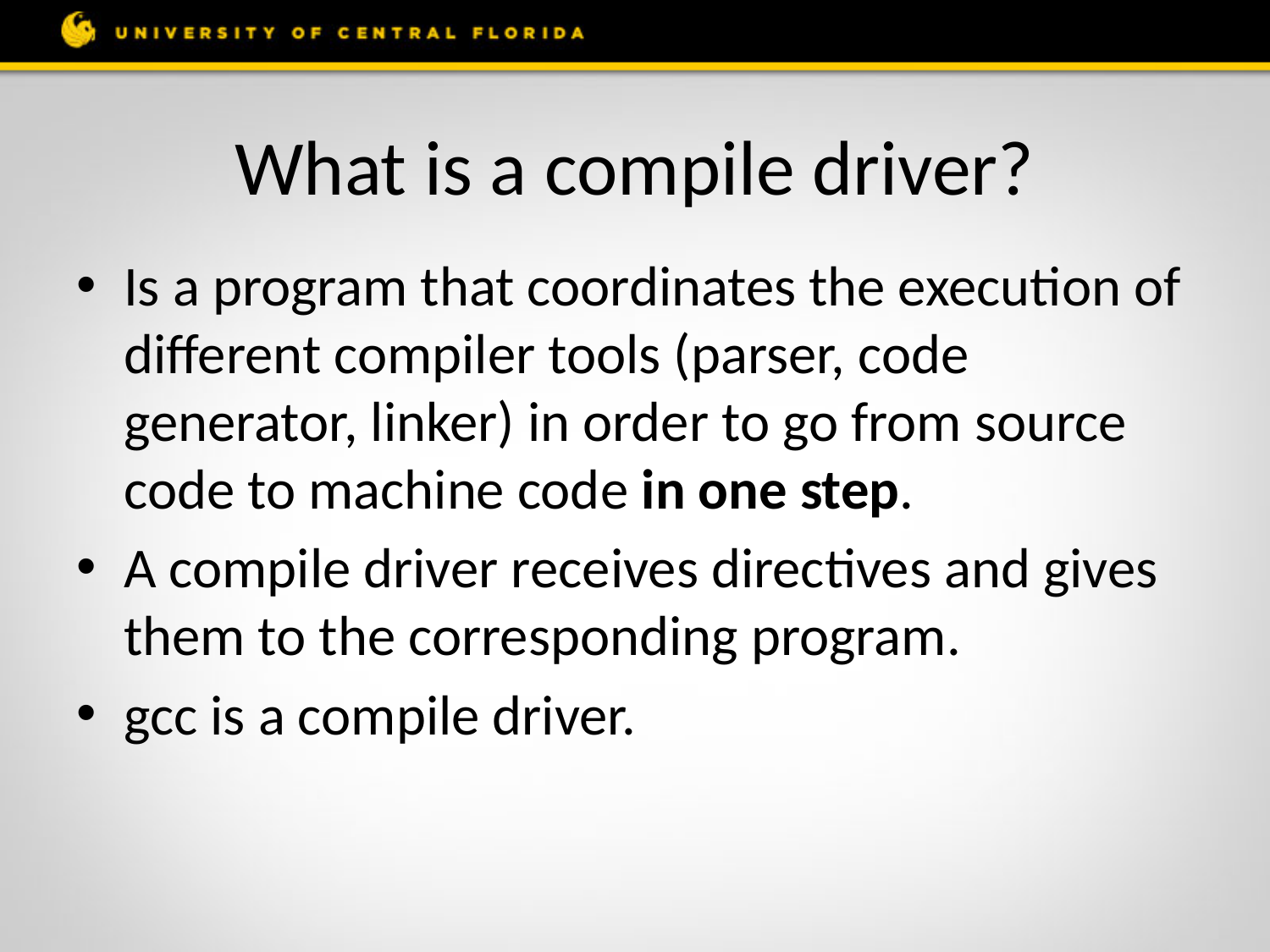

# What is a compile driver?
Is a program that coordinates the execution of different compiler tools (parser, code generator, linker) in order to go from source code to machine code in one step.
A compile driver receives directives and gives them to the corresponding program.
gcc is a compile driver.